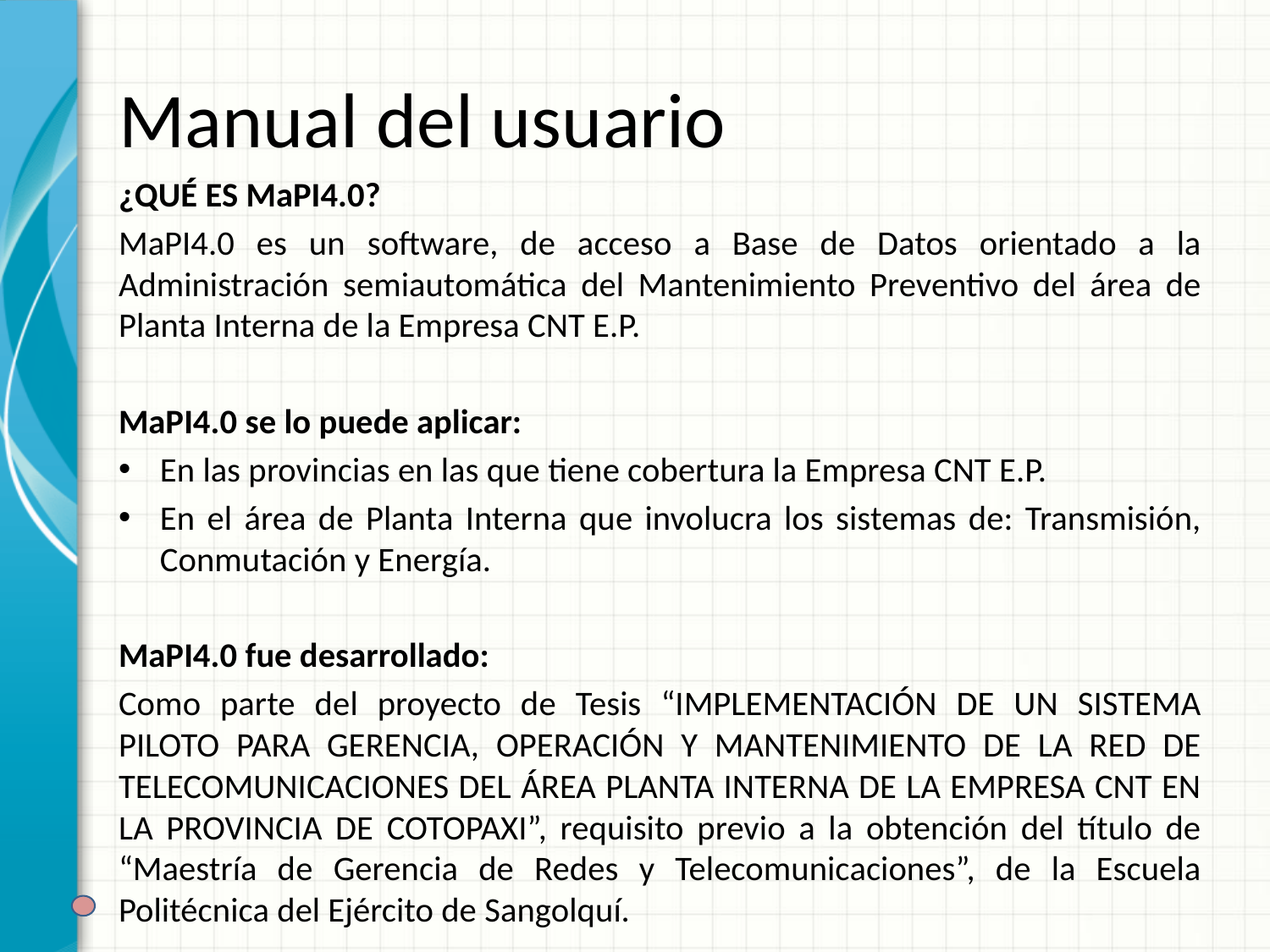

# Manual del usuario
¿QUÉ ES MaPI4.0?
MaPI4.0 es un software, de acceso a Base de Datos orientado a la Administración semiautomática del Mantenimiento Preventivo del área de Planta Interna de la Empresa CNT E.P.

MaPI4.0 se lo puede aplicar:
En las provincias en las que tiene cobertura la Empresa CNT E.P.
En el área de Planta Interna que involucra los sistemas de: Transmisión, Conmutación y Energía.

MaPI4.0 fue desarrollado:
Como parte del proyecto de Tesis “IMPLEMENTACIÓN DE UN SISTEMA PILOTO PARA GERENCIA, OPERACIÓN Y MANTENIMIENTO DE LA RED DE TELECOMUNICACIONES DEL ÁREA PLANTA INTERNA DE LA EMPRESA CNT EN LA PROVINCIA DE COTOPAXI”, requisito previo a la obtención del título de “Maestría de Gerencia de Redes y Telecomunicaciones”, de la Escuela Politécnica del Ejército de Sangolquí.